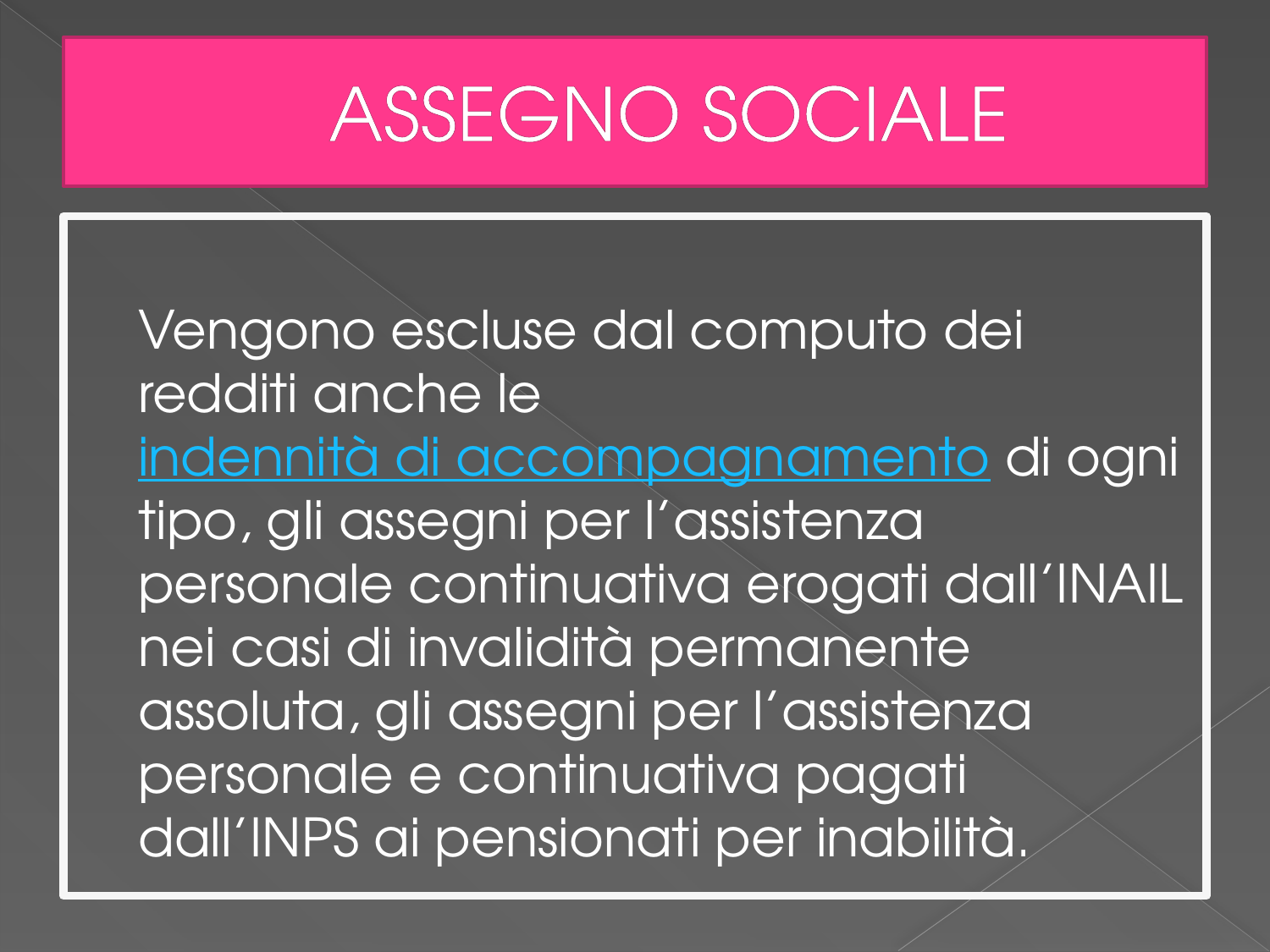

# ASSEGNO SOCIALE

	Vengono escluse dal computo dei redditi anche le indennità di accompagnamento di ogni tipo, gli assegni per l’assistenza personale continuativa erogati dall’INAIL nei casi di invalidità permanente assoluta, gli assegni per l’assistenza personale e continuativa pagati dall’INPS ai pensionati per inabilità.